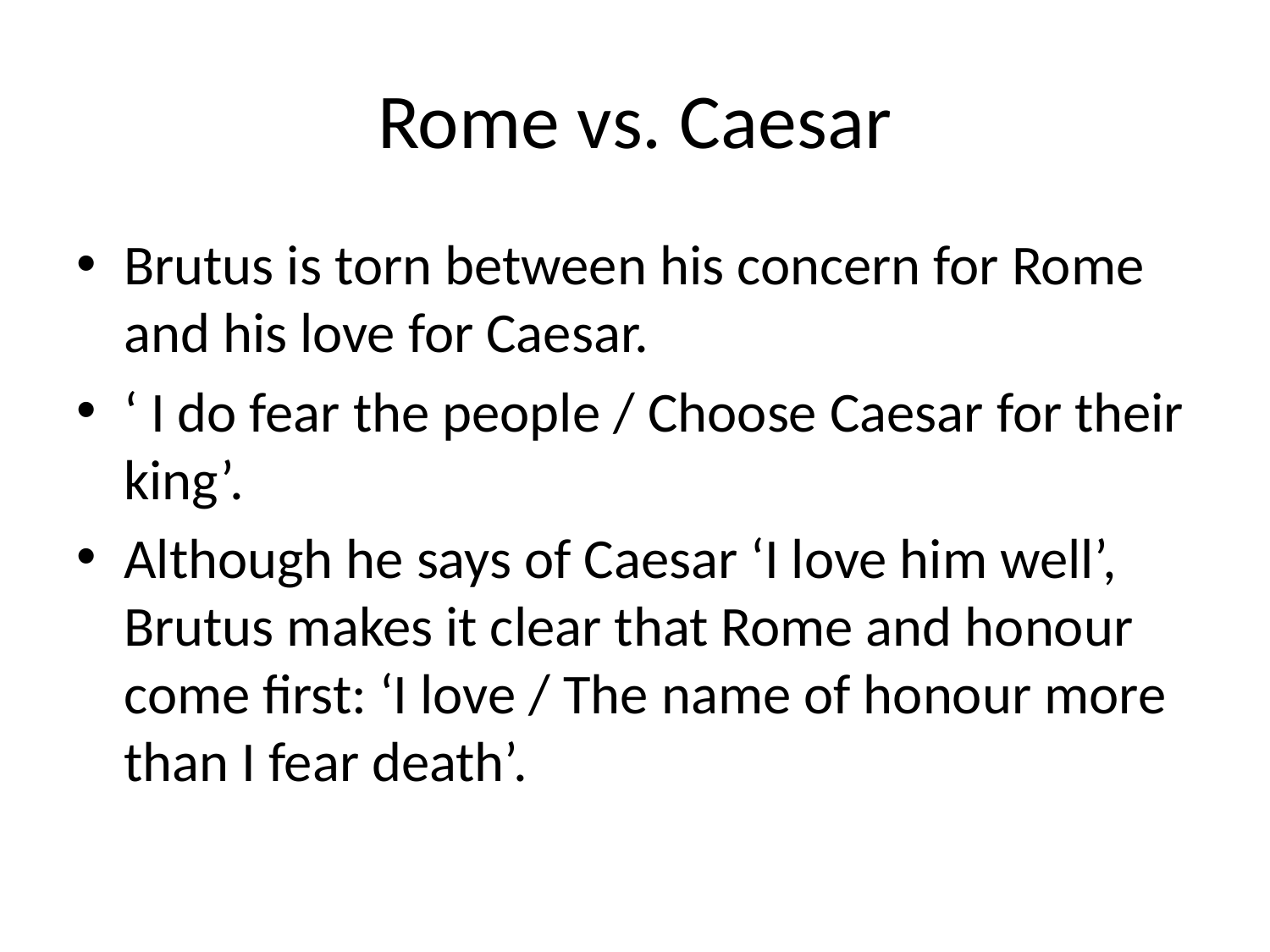

# Rome vs. Caesar
Brutus is torn between his concern for Rome and his love for Caesar.
‘ I do fear the people / Choose Caesar for their king’.
Although he says of Caesar ‘I love him well’, Brutus makes it clear that Rome and honour come first: ‘I love / The name of honour more than I fear death’.